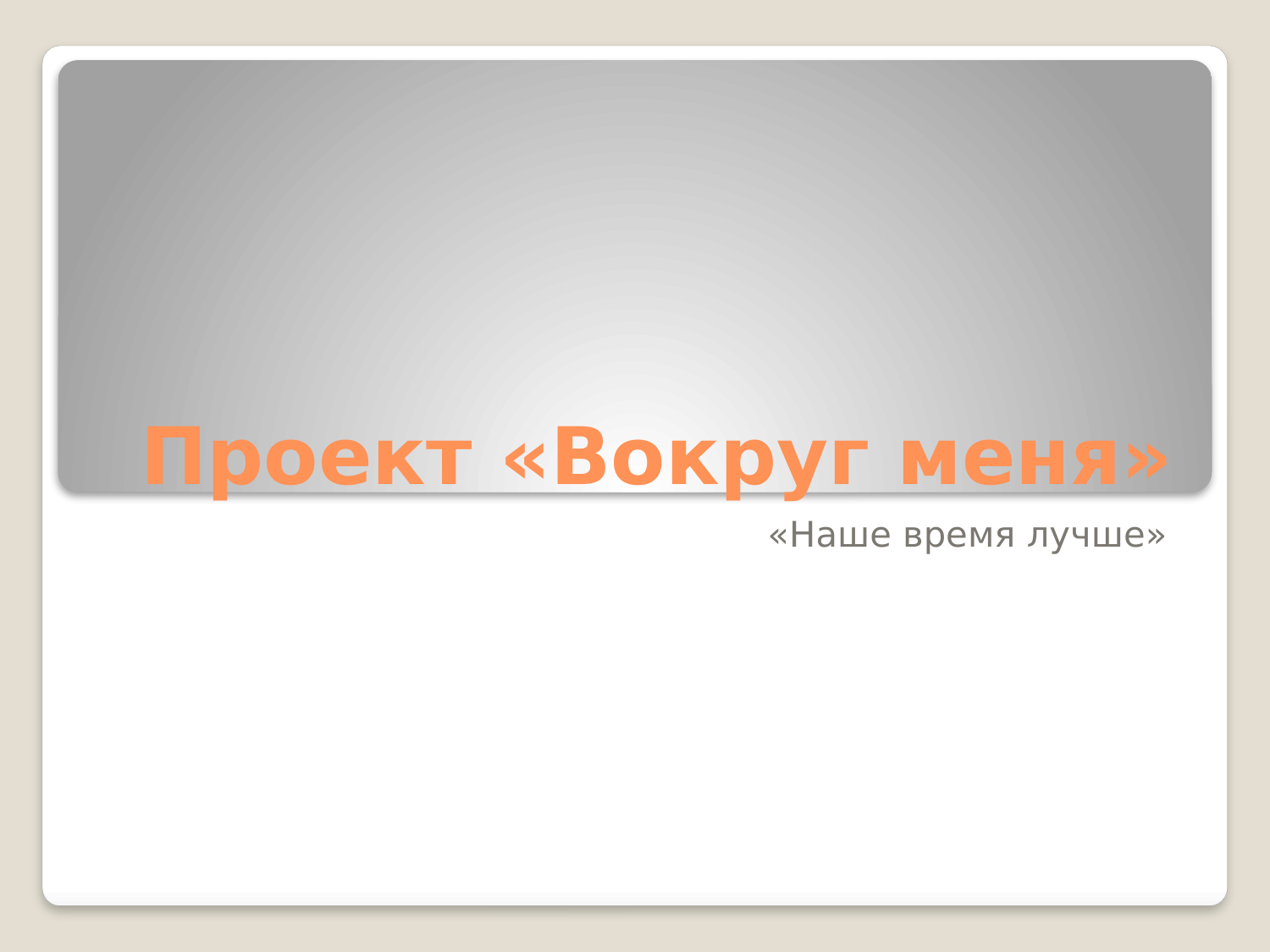

# Проект «Вокруг меня»
«Наше время лучше»